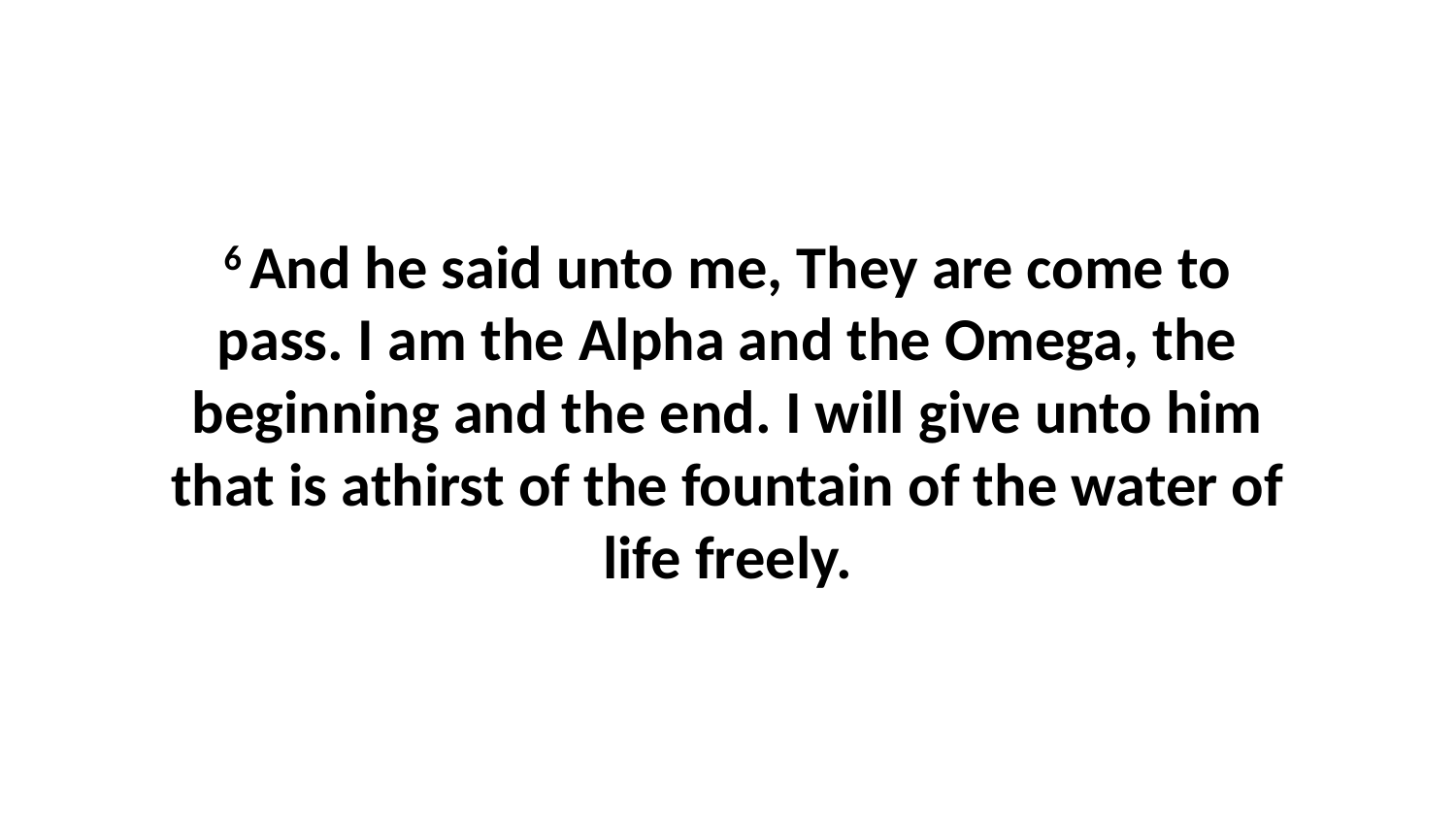

6 And he said unto me, They are come to pass. I am the Alpha and the Omega, the beginning and the end. I will give unto him that is athirst of the fountain of the water of life freely.